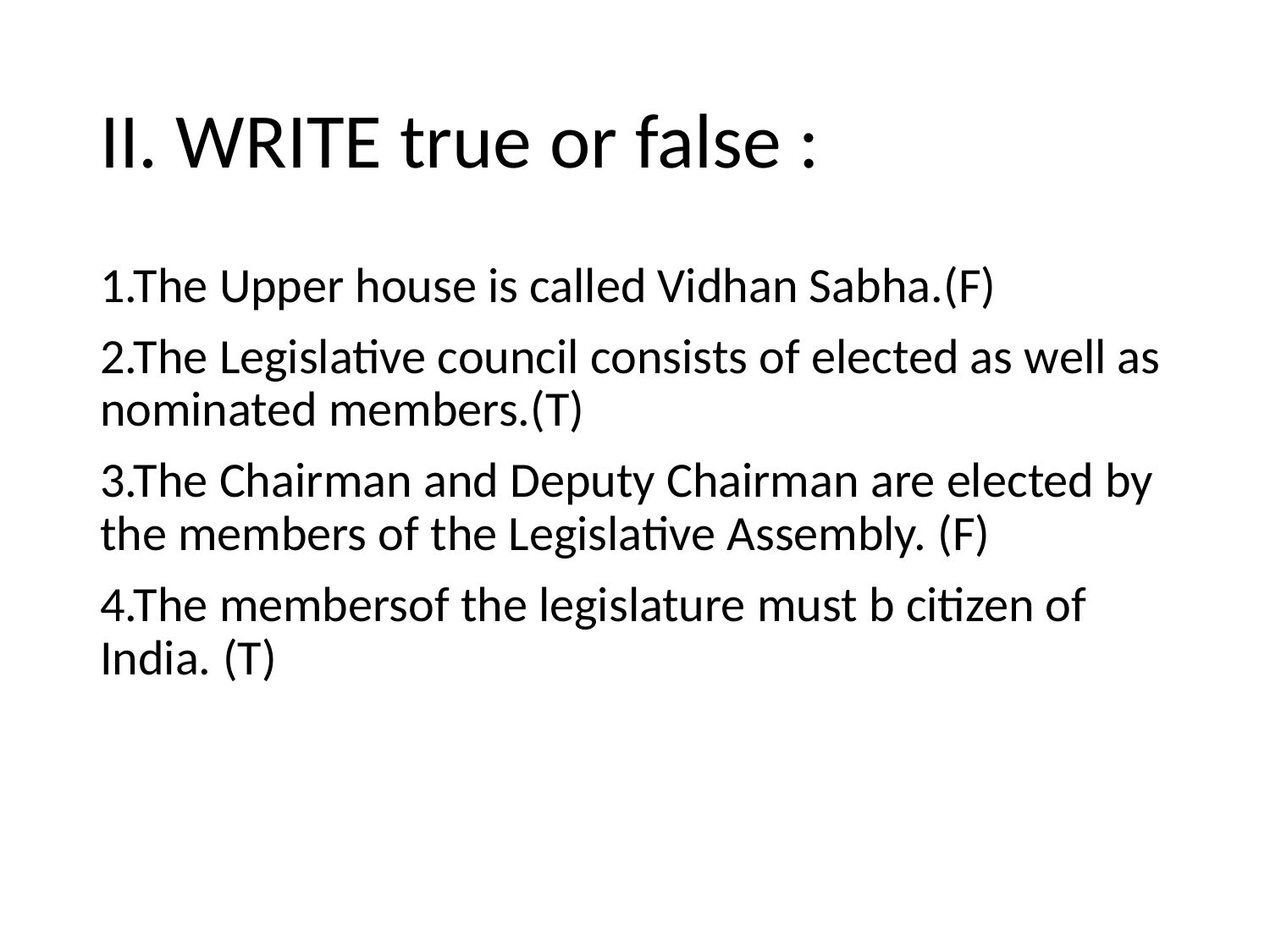

# II. WRITE true or false :
1.The Upper house is called Vidhan Sabha.(F)
2.The Legislative council consists of elected as well as nominated members.(T)
3.The Chairman and Deputy Chairman are elected by the members of the Legislative Assembly. (F)
4.The membersof the legislature must b citizen of India. (T)